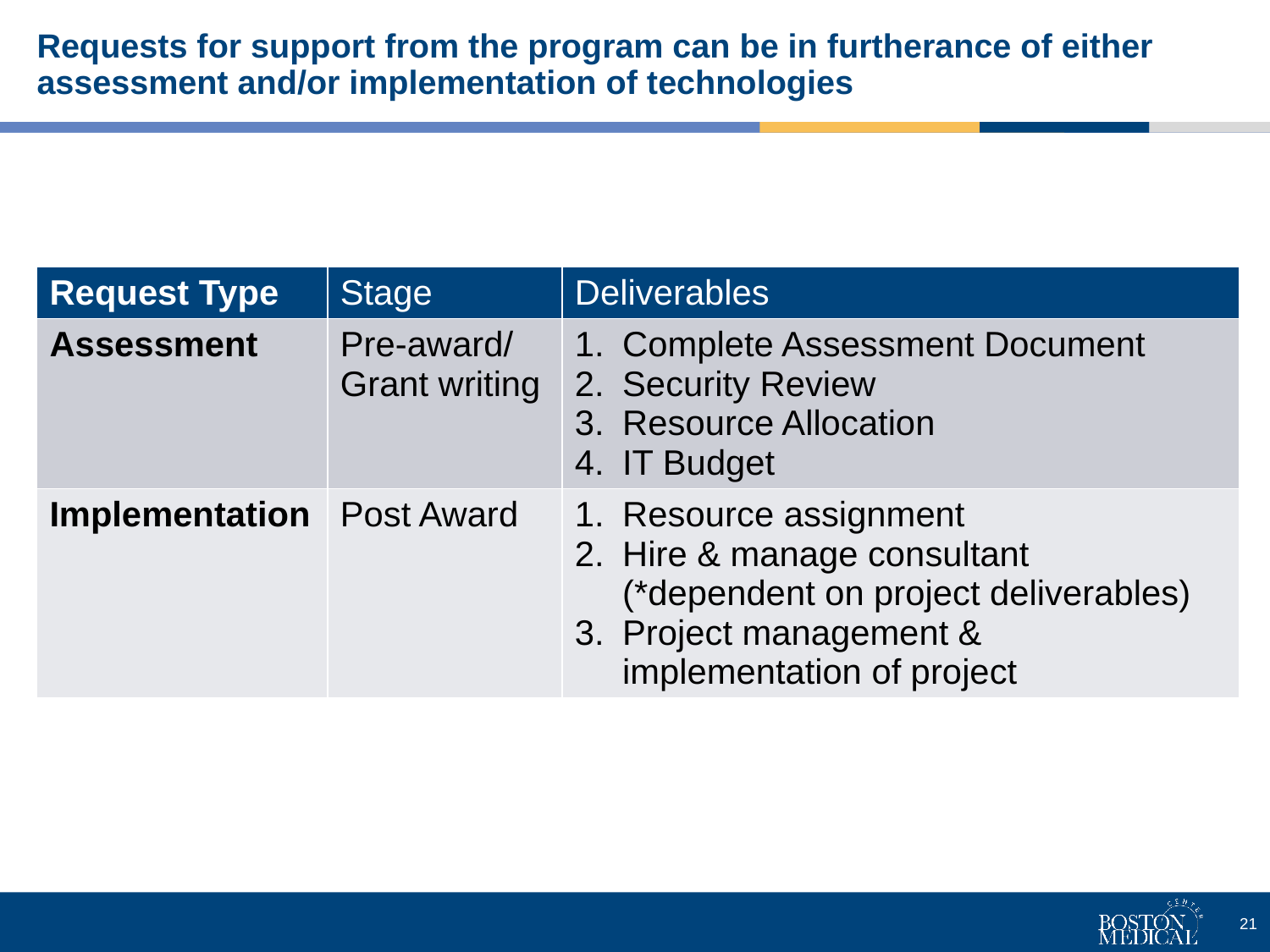

# Requests for support from the program can be in furtherance of either assessment and/or implementation of technologies
| Request Type | Stage | Deliverables |
| --- | --- | --- |
| Assessment | Pre-award/ Grant writing | Complete Assessment Document Security Review Resource Allocation IT Budget |
| Implementation | Post Award | Resource assignment Hire & manage consultant (\*dependent on project deliverables) Project management & implementation of project |